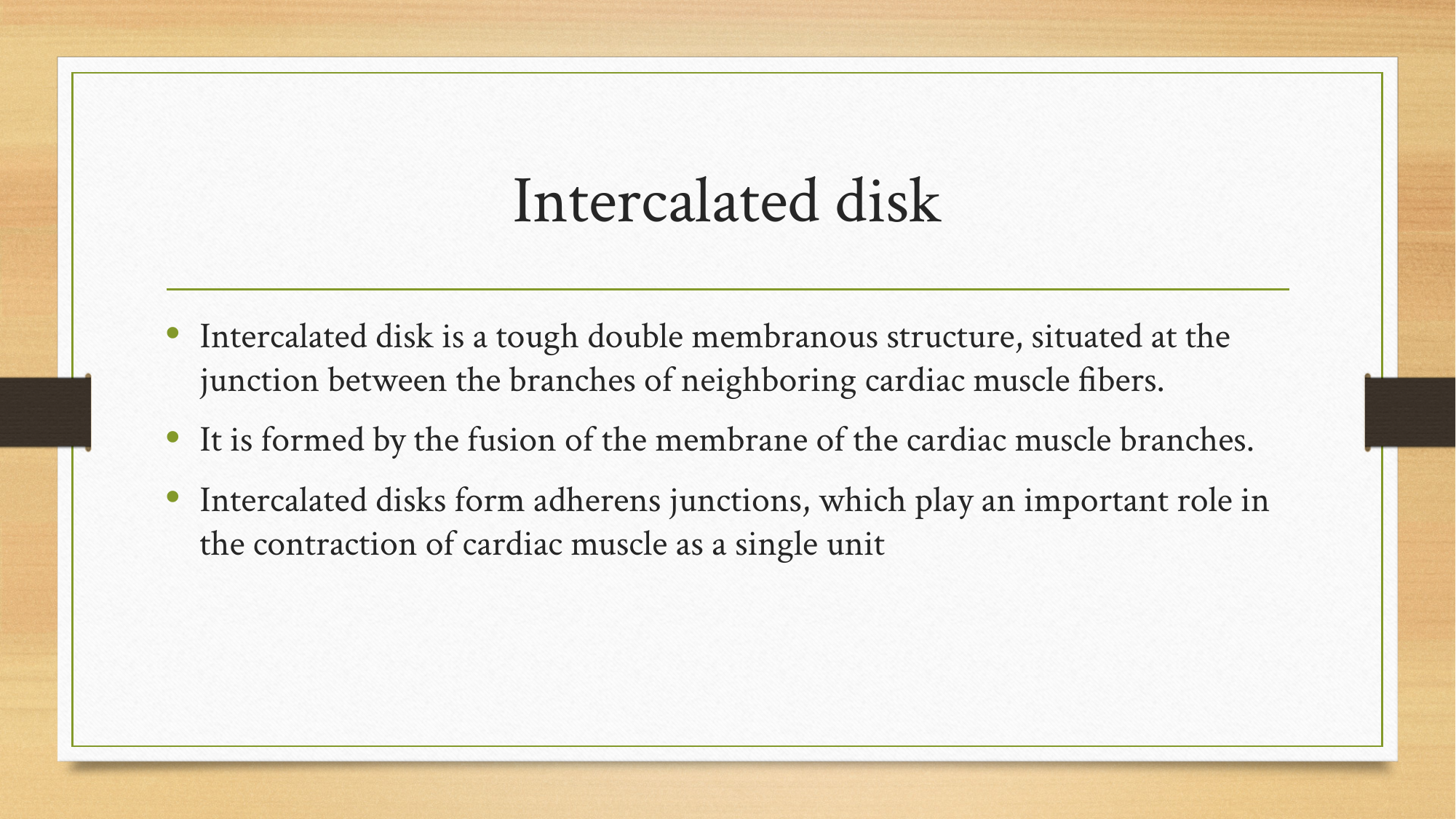

# Intercalated disk
Intercalated disk is a tough double membranous structure, situated at the junction between the branches of neighboring cardiac muscle fibers.
It is formed by the fusion of the membrane of the cardiac muscle branches.
Intercalated disks form adherens junctions, which play an important role in the contraction of cardiac muscle as a single unit